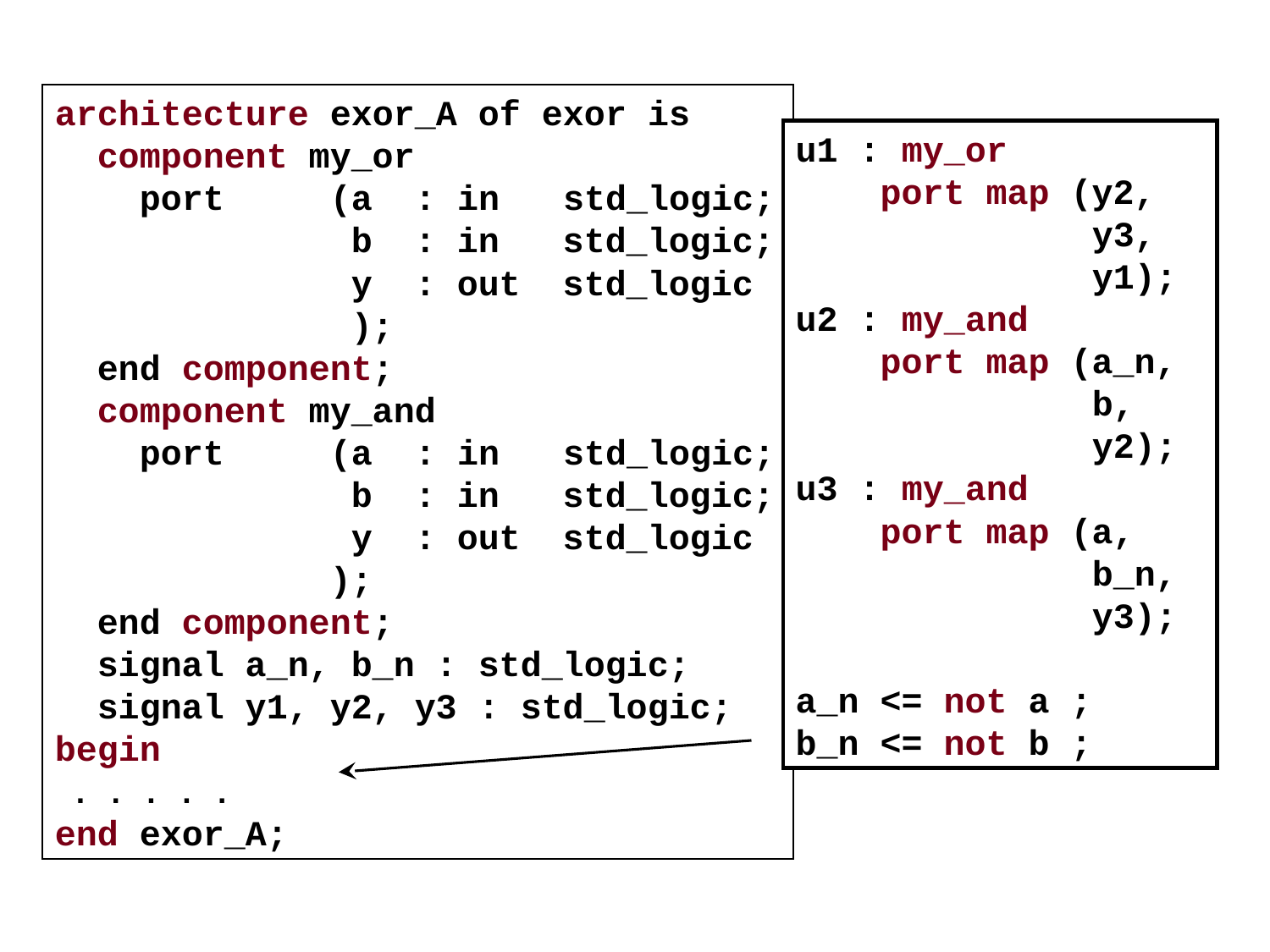

architecture exor_A of exor is
  component my_or
    port     (a  : in   std_logic;
              b  : in   std_logic;
              y  : out  std_logic
              );
  end component;
  component my_and
    port     (a  : in   std_logic;
              b  : in   std_logic;
              y  : out  std_logic
             );
  end component;
  signal a_n, b_n : std_logic;
  signal y1, y2, y3 : std_logic;
begin
 .   .   .   .   .
end exor_A;
u1 : my_or
    port map (y2,
              y3,
              y1);
u2 : my_and
    port map (a_n,
              b,
              y2);
u3 : my_and
    port map (a,
              b_n,
              y3);

a_n <= not a ;
b_n <= not b ;